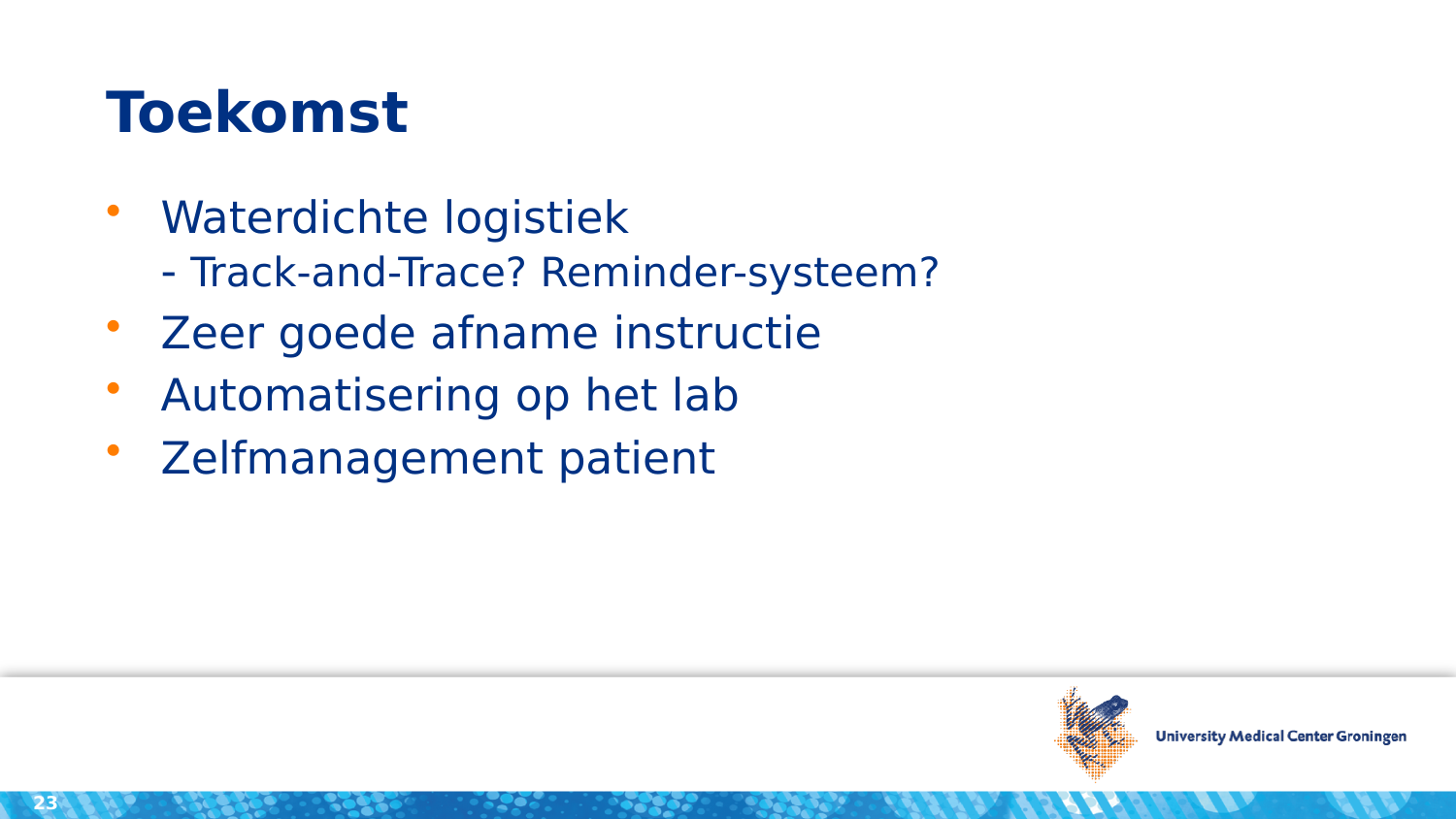

# Toekomst
Waterdichte logistiek
- Track-and-Trace? Reminder-systeem?
Zeer goede afname instructie
Automatisering op het lab
Zelfmanagement patient

23